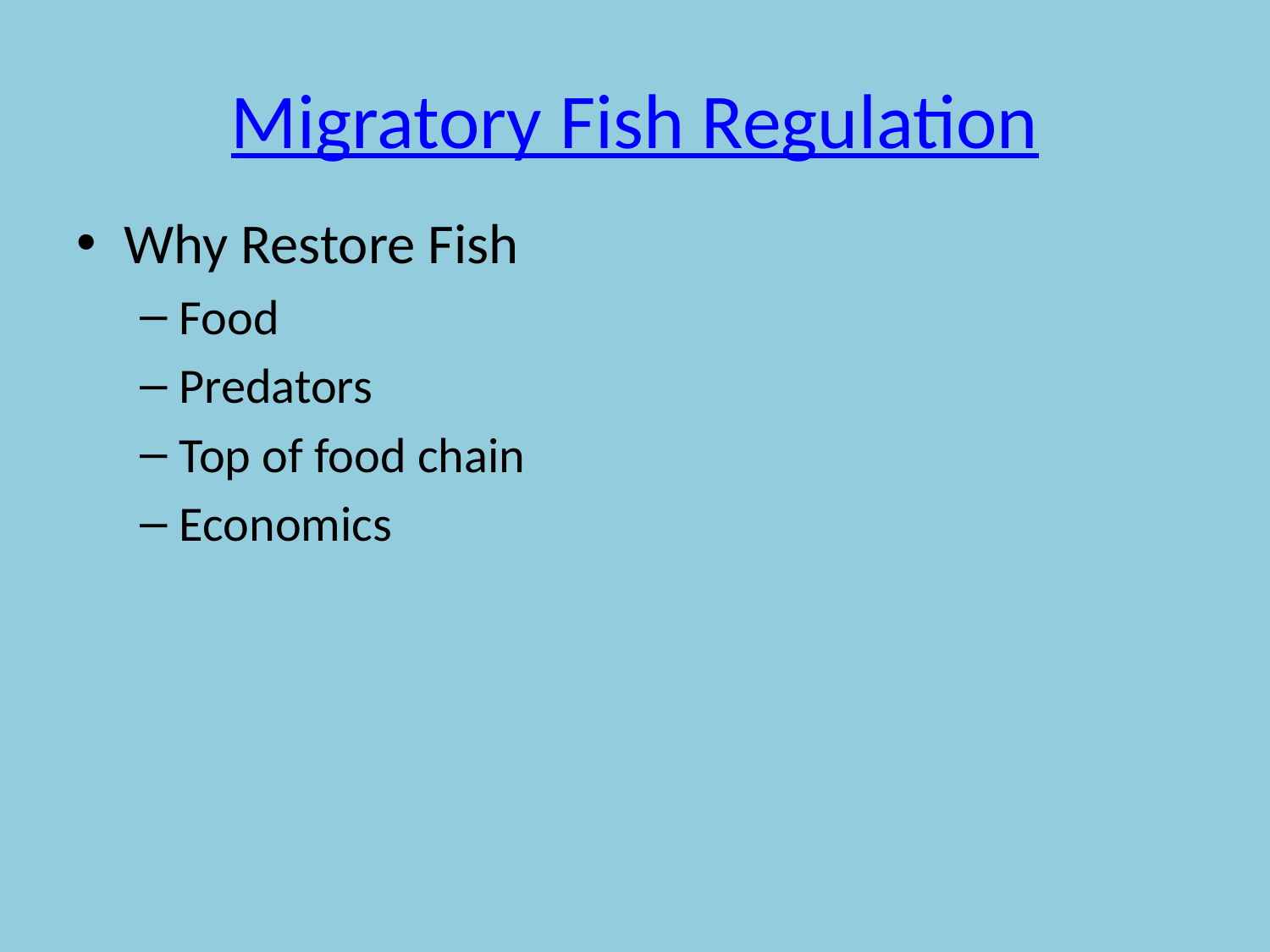

# Migratory Fish Regulation
Why Restore Fish
Food
Predators
Top of food chain
Economics